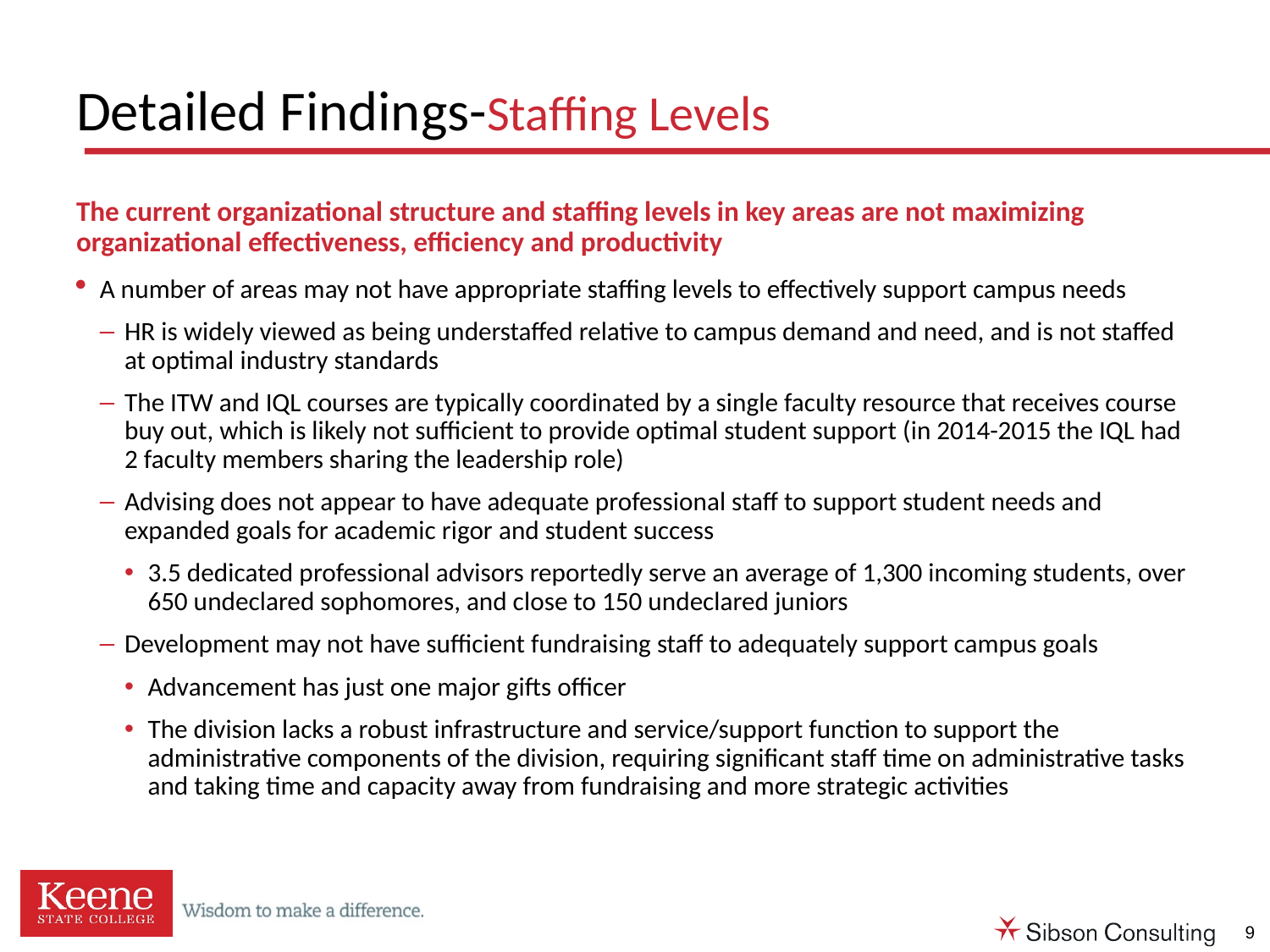

# Detailed Findings-Staffing Levels
The current organizational structure and staffing levels in key areas are not maximizing organizational effectiveness, efficiency and productivity
A number of areas may not have appropriate staffing levels to effectively support campus needs
HR is widely viewed as being understaffed relative to campus demand and need, and is not staffed at optimal industry standards
The ITW and IQL courses are typically coordinated by a single faculty resource that receives course buy out, which is likely not sufficient to provide optimal student support (in 2014-2015 the IQL had 2 faculty members sharing the leadership role)
Advising does not appear to have adequate professional staff to support student needs and expanded goals for academic rigor and student success
3.5 dedicated professional advisors reportedly serve an average of 1,300 incoming students, over 650 undeclared sophomores, and close to 150 undeclared juniors
Development may not have sufficient fundraising staff to adequately support campus goals
Advancement has just one major gifts officer
The division lacks a robust infrastructure and service/support function to support the administrative components of the division, requiring significant staff time on administrative tasks and taking time and capacity away from fundraising and more strategic activities